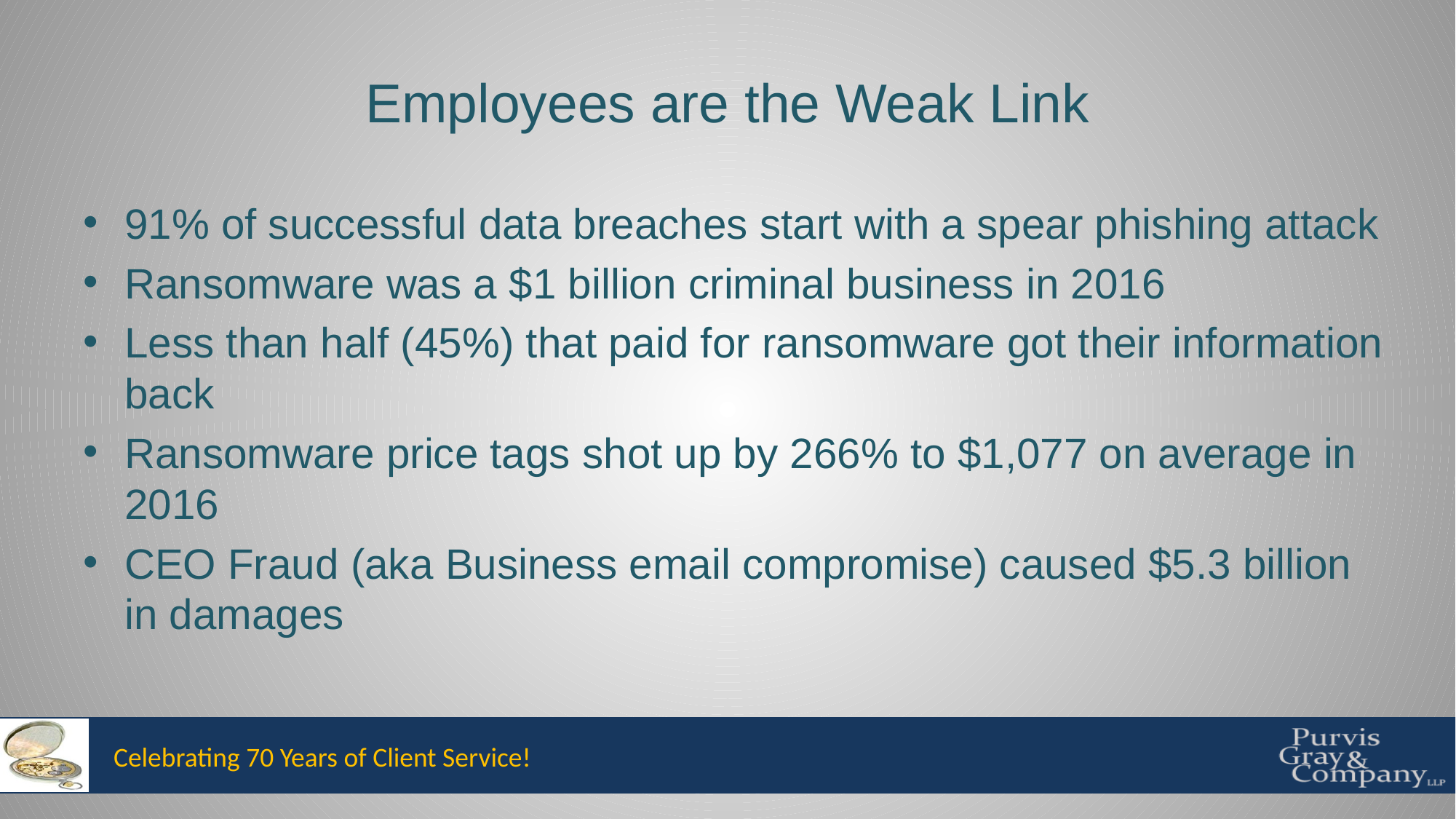

# Employees are the Weak Link
91% of successful data breaches start with a spear phishing attack
Ransomware was a $1 billion criminal business in 2016
Less than half (45%) that paid for ransomware got their information back
Ransomware price tags shot up by 266% to $1,077 on average in 2016
CEO Fraud (aka Business email compromise) caused $5.3 billion in damages
Celebrating 70 Years of Client Service!